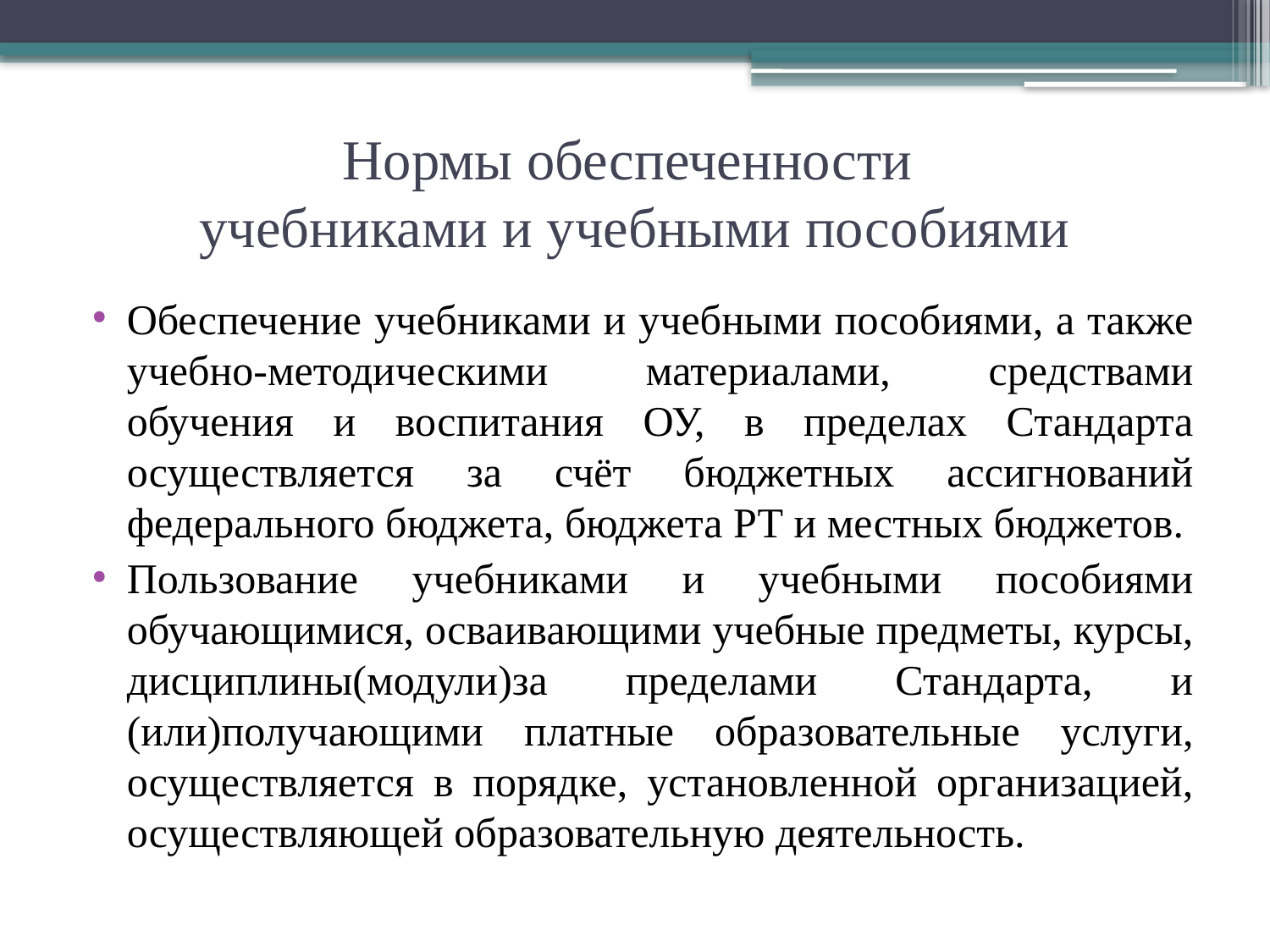

# Нормы обеспеченности учебниками и учебными пособиями
Обеспечение учебниками и учебными пособиями, а также учебно-методическими материалами, средствами обучения и воспитания ОУ, в пределах Стандарта осуществляется за счёт бюджетных ассигнований федерального бюджета, бюджета РТ и местных бюджетов.
Пользование учебниками и учебными пособиями обучающимися, осваивающими учебные предметы, курсы, дисциплины(модули)за пределами Стандарта, и (или)получающими платные образовательные услуги, осуществляется в порядке, установленной организацией, осуществляющей образовательную деятельность.